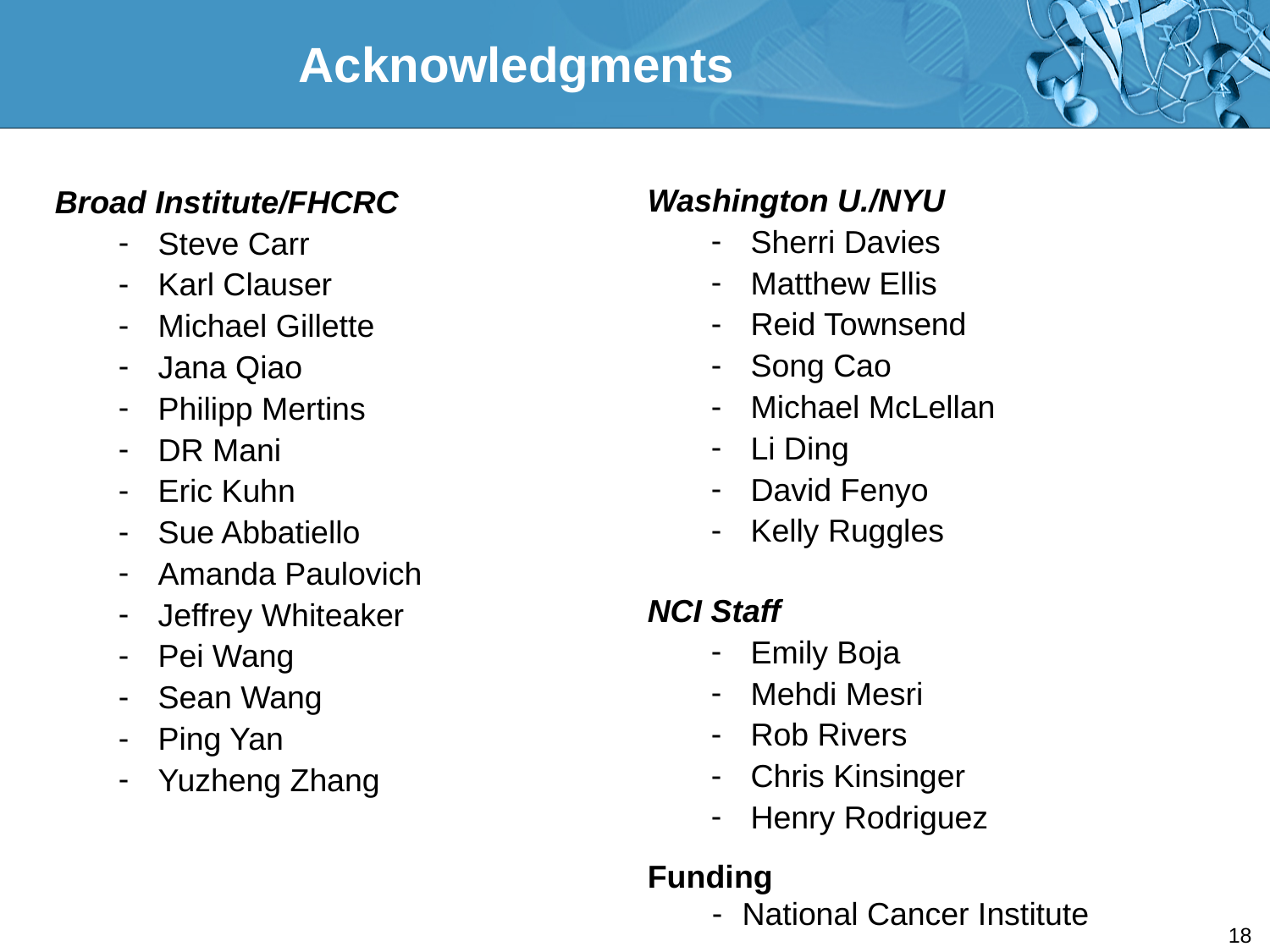

# Acknowledgments
Washington U./NYU
Sherri Davies
Matthew Ellis
Reid Townsend
Song Cao
Michael McLellan
Li Ding
David Fenyo
Kelly Ruggles

Broad Institute/FHCRC
Steve Carr
Karl Clauser
Michael Gillette
Jana Qiao
Philipp Mertins
DR Mani
Eric Kuhn
Sue Abbatiello
Amanda Paulovich
Jeffrey Whiteaker
Pei Wang
Sean Wang
Ping Yan
Yuzheng Zhang
NCI Staff
Emily Boja
Mehdi Mesri
Rob Rivers
Chris Kinsinger
Henry Rodriguez
Funding
National Cancer Institute
18